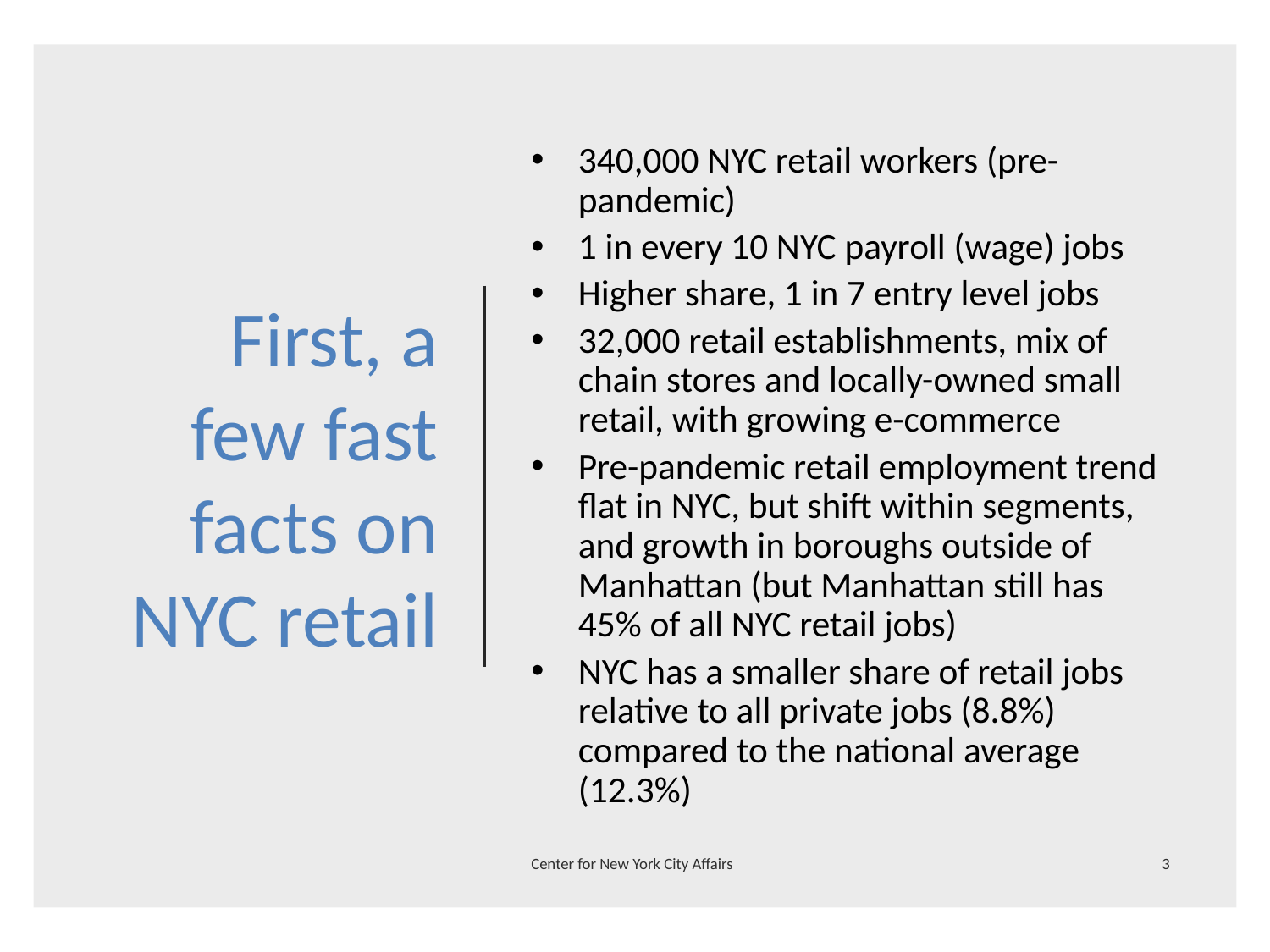

# First, a few fast facts on NYC retail
340,000 NYC retail workers (pre-pandemic)
1 in every 10 NYC payroll (wage) jobs
Higher share, 1 in 7 entry level jobs
32,000 retail establishments, mix of chain stores and locally-owned small retail, with growing e-commerce
Pre-pandemic retail employment trend flat in NYC, but shift within segments, and growth in boroughs outside of Manhattan (but Manhattan still has 45% of all NYC retail jobs)
NYC has a smaller share of retail jobs relative to all private jobs (8.8%) compared to the national average (12.3%)
Center for New York City Affairs
3